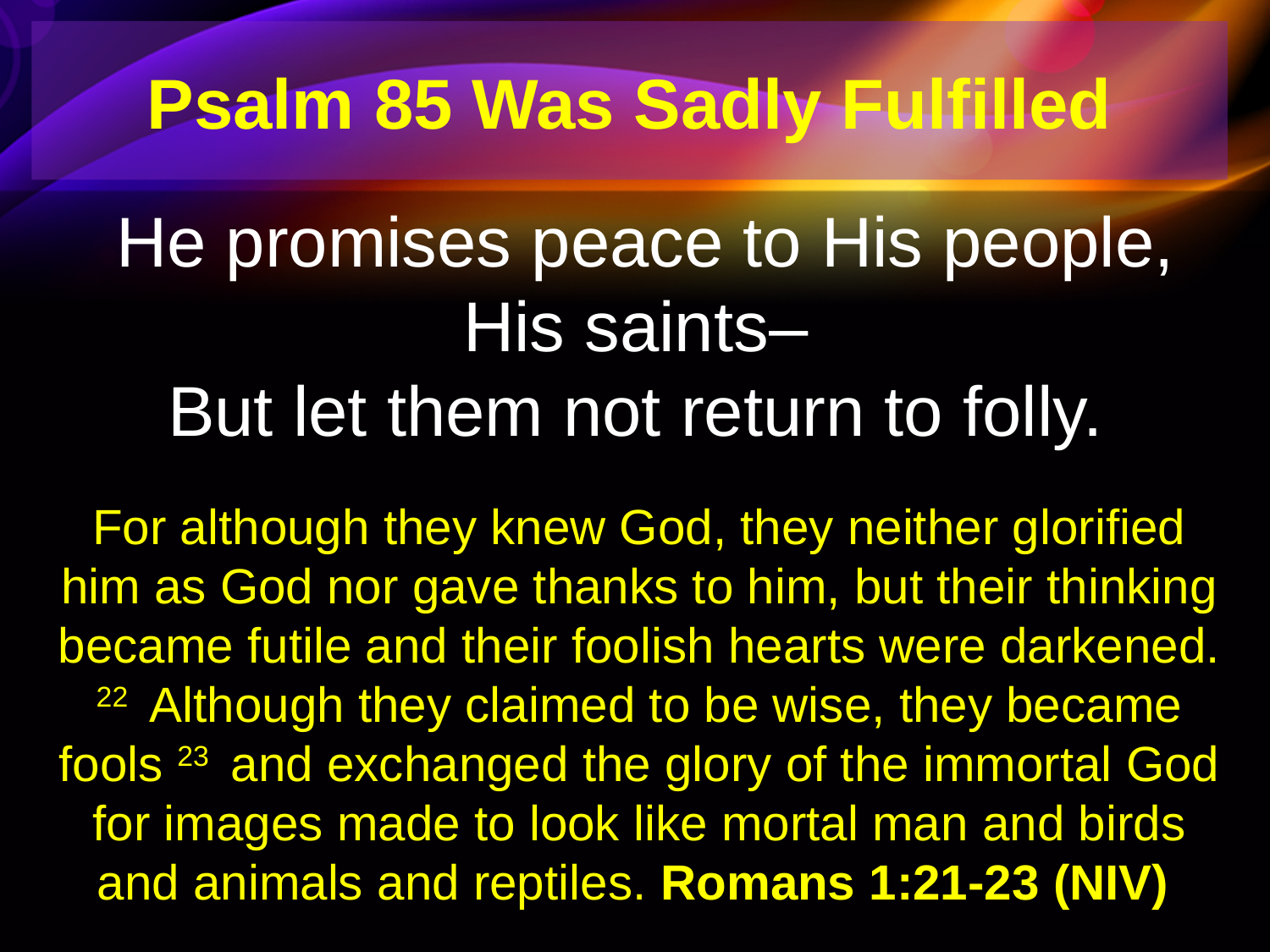

Psalm 85 Was Sadly Fulfilled
He promises peace to His people, His saints–
But let them not return to folly.
For although they knew God, they neither glorified him as God nor gave thanks to him, but their thinking became futile and their foolish hearts were darkened. 22  Although they claimed to be wise, they became fools 23  and exchanged the glory of the immortal God for images made to look like mortal man and birds and animals and reptiles. Romans 1:21-23 (NIV)